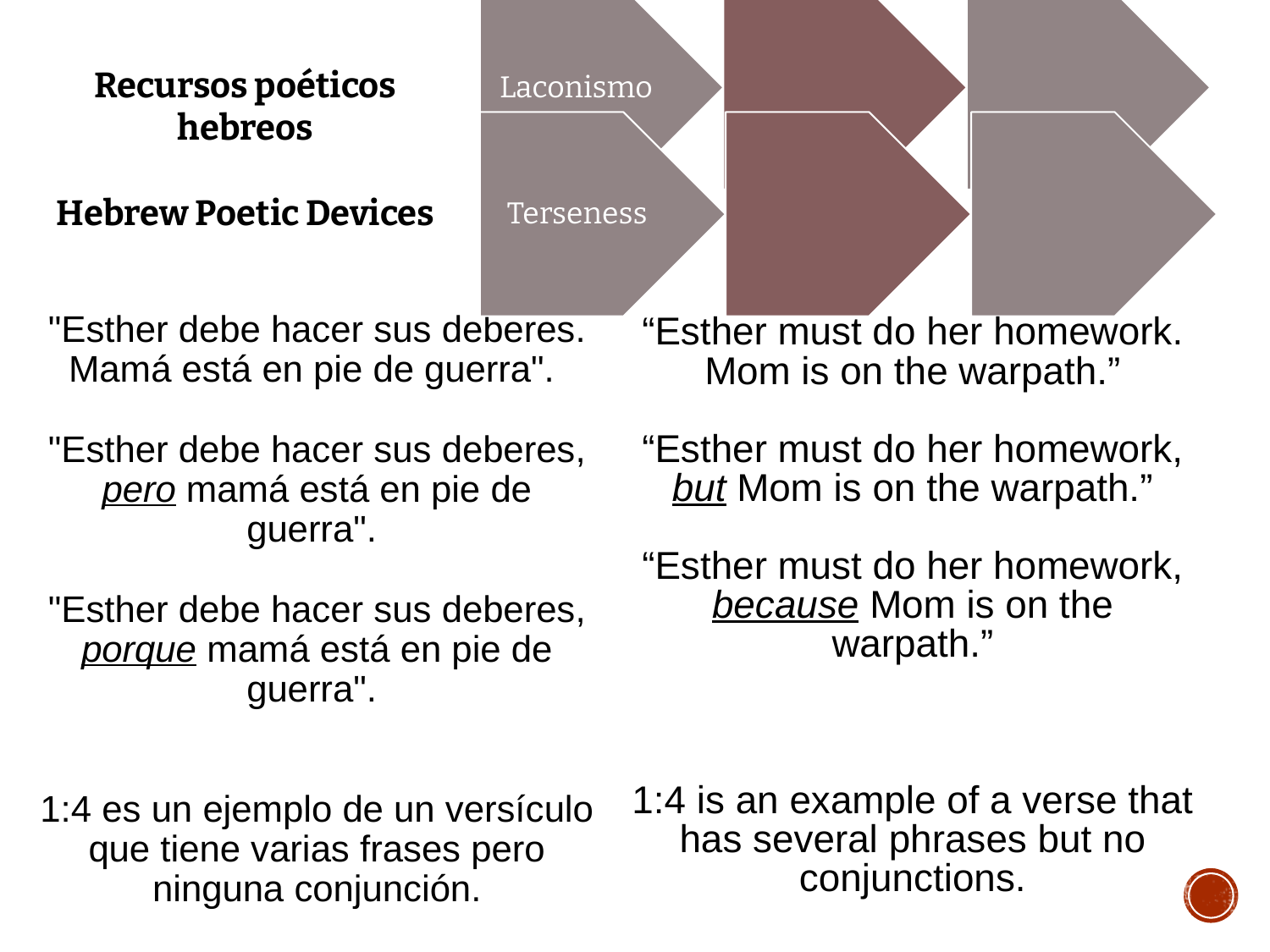

Laconismo
Recursos poéticos hebreos
Terseness
Hebrew Poetic Devices
“Esther must do her homework.
Mom is on the warpath.”
“Esther must do her homework,
but Mom is on the warpath.”
“Esther must do her homework,
because Mom is on the warpath.”
1:4 is an example of a verse that has several phrases but no conjunctions.
# "Esther debe hacer sus deberes. Mamá está en pie de guerra". "Esther debe hacer sus deberes, pero mamá está en pie de guerra". "Esther debe hacer sus deberes, porque mamá está en pie de guerra". 1:4 es un ejemplo de un versículo que tiene varias frases pero ninguna conjunción.